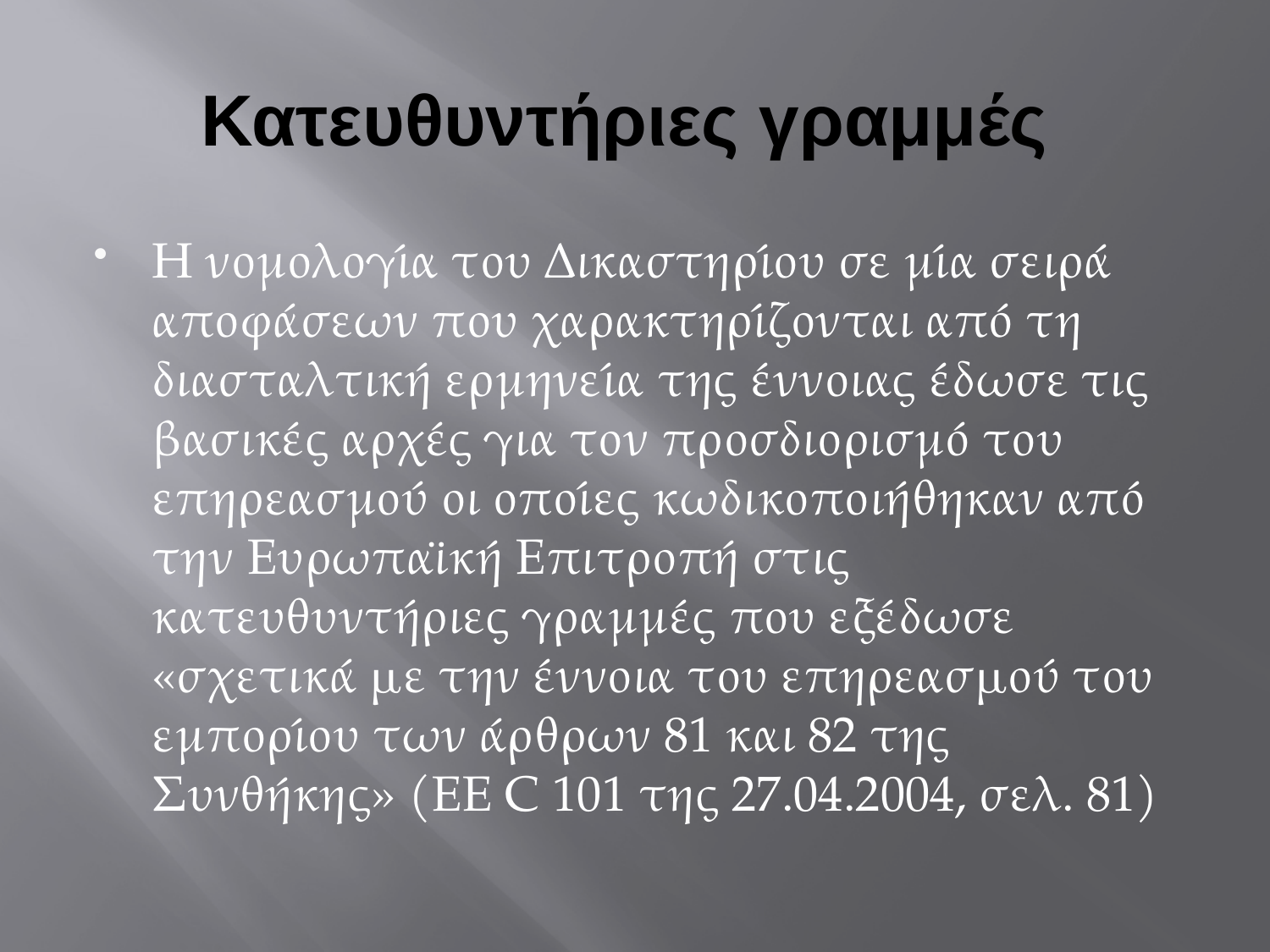

# Κατευθυντήριες γραμμές
Η νομολογία του Δικαστηρίου σε μία σειρά αποφάσεων που χαρακτηρίζονται από τη διασταλτική ερμηνεία της έννοιας έδωσε τις βασικές αρχές για τον προσδιορισμό του επηρεασμού οι οποίες κωδικοποιήθηκαν από την Ευρωπαϊκή Επιτροπή στις κατευθυντήριες γραμμές που εξέδωσε «σχετικά µε την έννοια του επηρεασµού του εμπορίου των άρθρων 81 και 82 της Συνθήκης» (ΕΕ C 101 της 27.04.2004, σελ. 81)